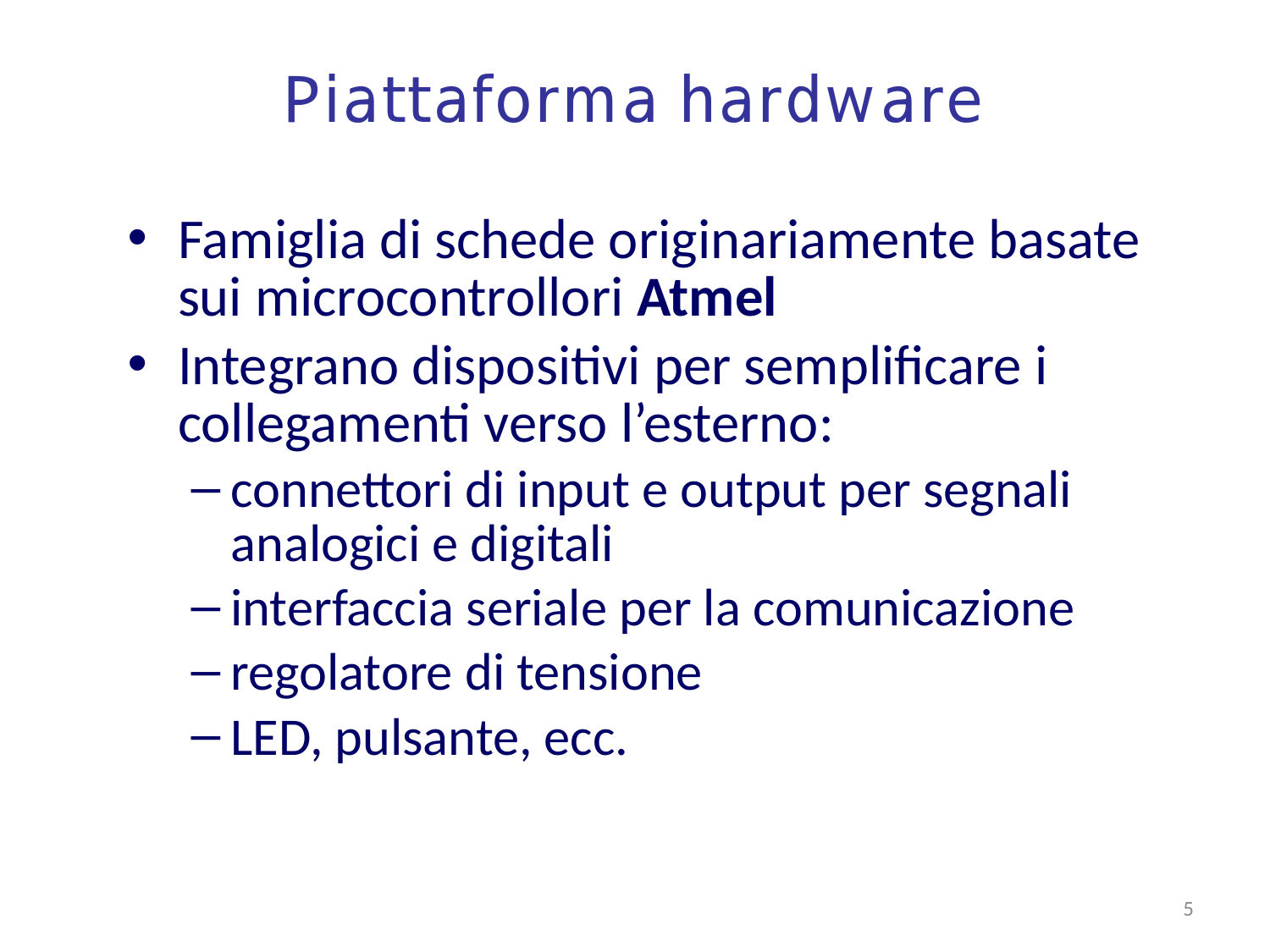

# Piattaforma hardware
Famiglia di schede originariamente basate sui microcontrollori Atmel
Integrano dispositivi per semplificare i collegamenti verso l’esterno:
connettori di input e output per segnali analogici e digitali
interfaccia seriale per la comunicazione
regolatore di tensione
LED, pulsante, ecc.
5